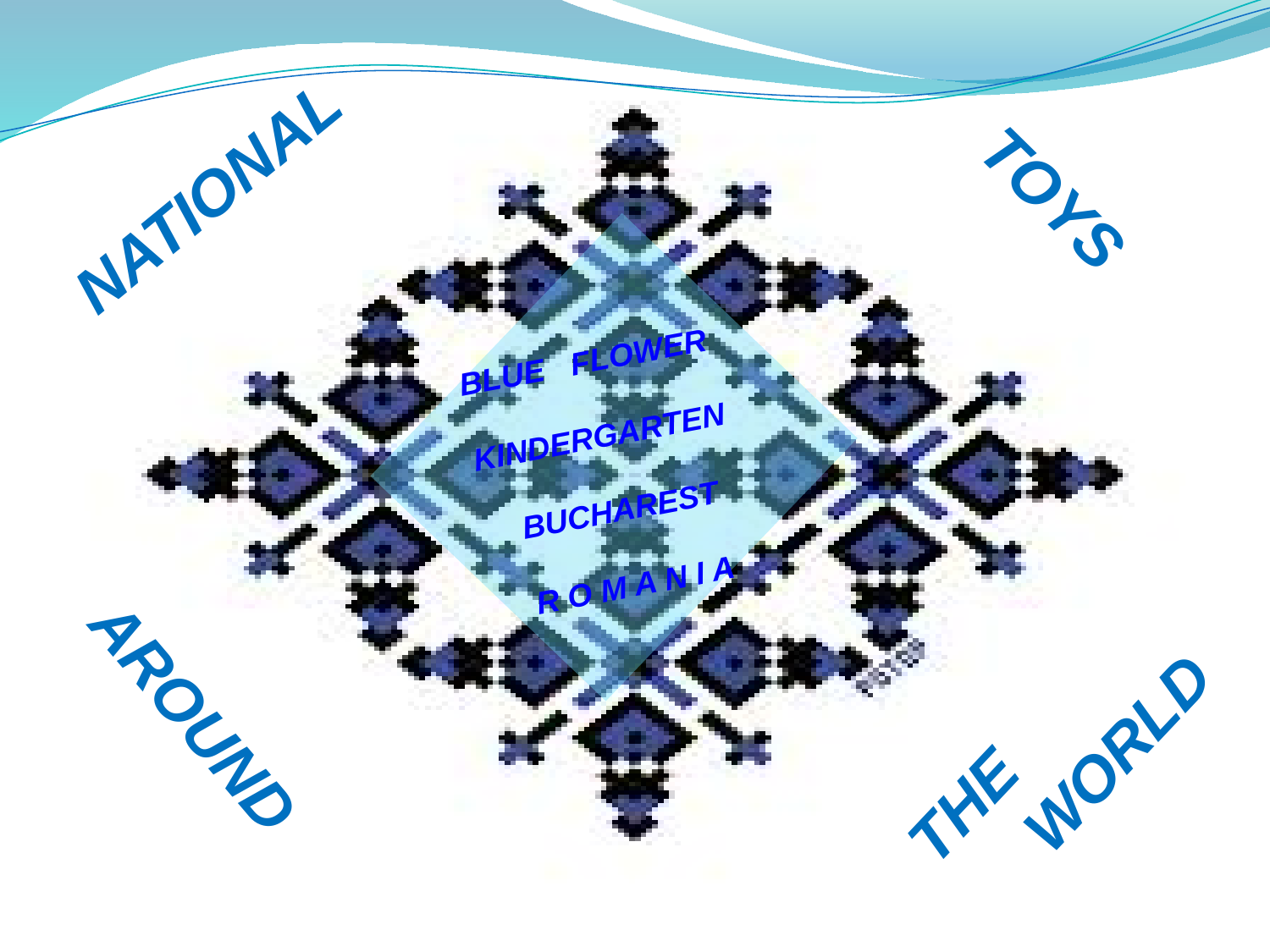

NATIONAL

TOYS

BLUE   FLOWER

KINDERGARTEN

    BUCHAREST

    R O M A N I A
THE
     WORLD
AROUND